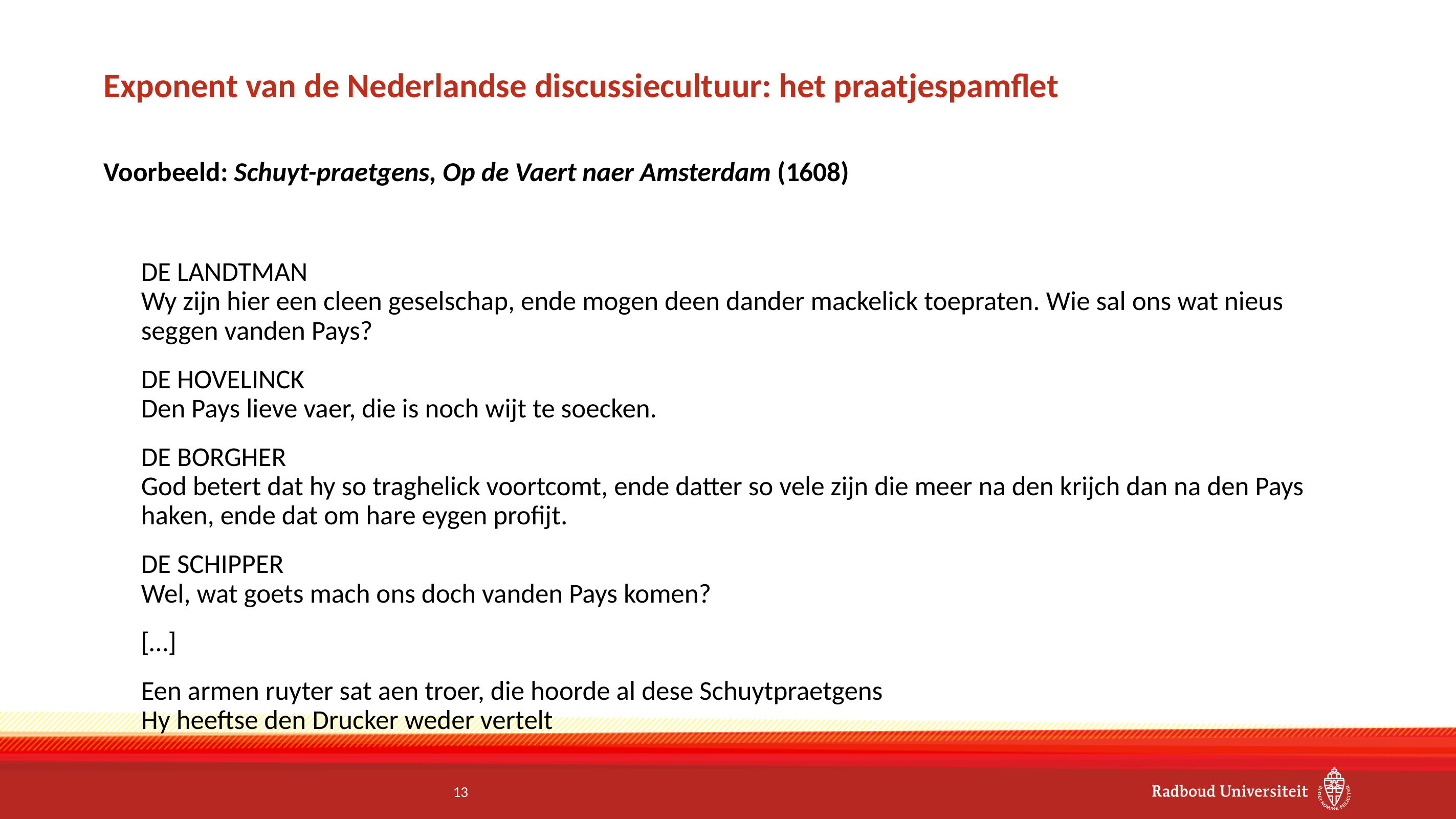

# Exponent van de Nederlandse discussiecultuur: het praatjespamflet
Voorbeeld: Schuyt-praetgens, Op de Vaert naer Amsterdam (1608)

DE LANDTMAN
Wy zijn hier een cleen geselschap, ende mogen deen dander mackelick toepraten. Wie sal ons wat nieus seggen vanden Pays?
DE HOVELINCK
Den Pays lieve vaer, die is noch wijt te soecken.
DE BORGHER
God betert dat hy so traghelick voortcomt, ende datter so vele zijn die meer na den krijch dan na den Pays haken, ende dat om hare eygen profijt.
DE SCHIPPER
Wel, wat goets mach ons doch vanden Pays komen?
[…]
Een armen ruyter sat aen troer, die hoorde al dese Schuytpraetgens
Hy heeftse den Drucker weder vertelt
13